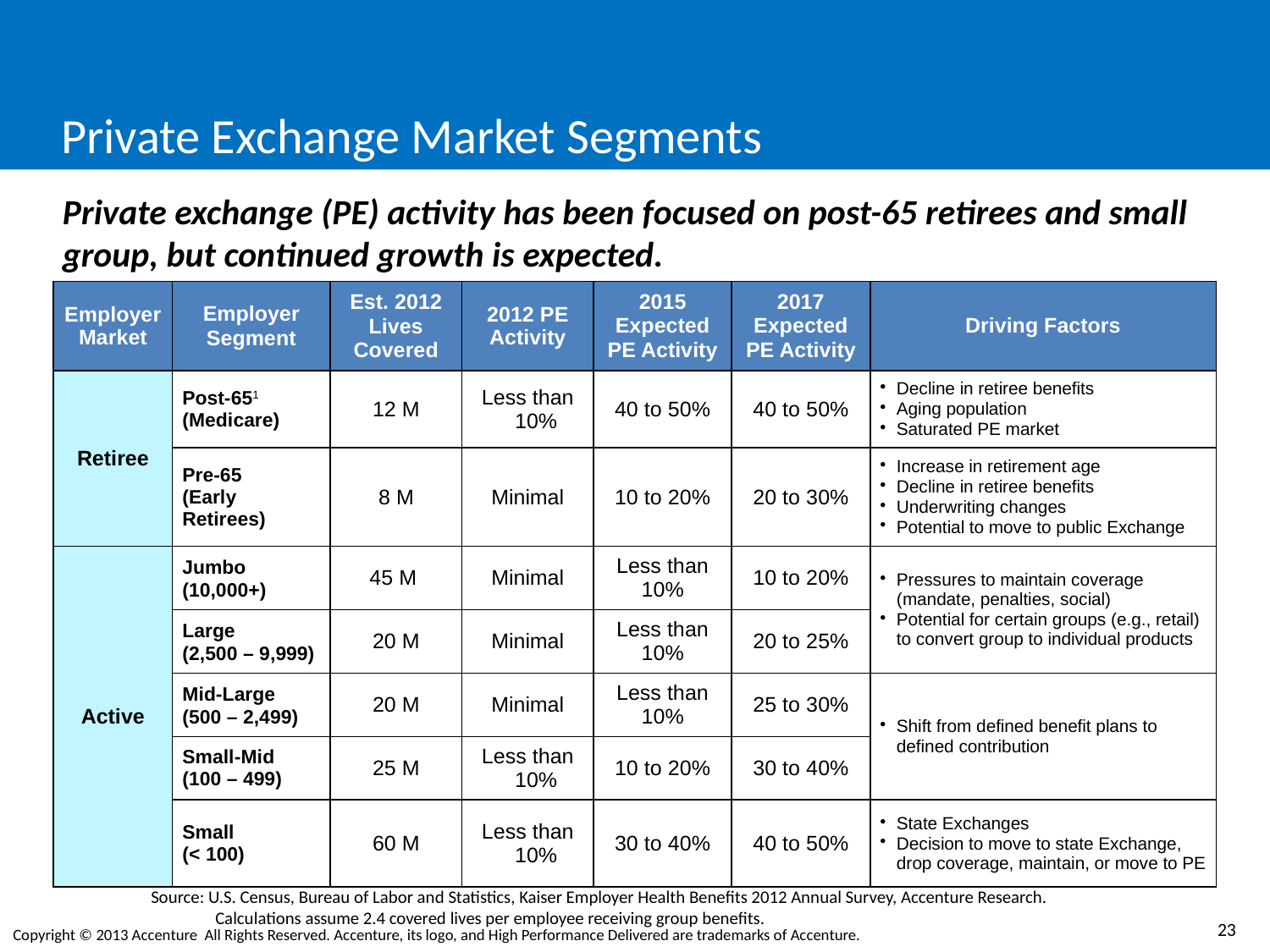

# Private Exchange Market Segments
Private exchange (PE) activity has been focused on post-65 retirees and small group, but continued growth is expected.
| Employer Market | Employer Segment | Est. 2012 Lives Covered | 2012 PE Activity | 2015 Expected PE Activity | 2017 Expected PE Activity | Driving Factors |
| --- | --- | --- | --- | --- | --- | --- |
| Retiree | Post-651 (Medicare) | 12 M | Less than 10% | 40 to 50% | 40 to 50% | Decline in retiree benefits Aging population Saturated PE market |
|  | Pre-65 (Early Retirees) | 8 M | Minimal | 10 to 20% | 20 to 30% | Increase in retirement age Decline in retiree benefits Underwriting changes Potential to move to public Exchange |
| Active | Jumbo (10,000+) | 45 M | Minimal | Less than 10% | 10 to 20% | Pressures to maintain coverage (mandate, penalties, social) Potential for certain groups (e.g., retail) to convert group to individual products |
|  | Large (2,500 – 9,999) | 20 M | Minimal | Less than 10% | 20 to 25% |  |
|  | Mid-Large (500 – 2,499) | 20 M | Minimal | Less than 10% | 25 to 30% | Shift from defined benefit plans to defined contribution |
|  | Small-Mid (100 – 499) | 25 M | Less than 10% | 10 to 20% | 30 to 40% |  |
|  | Small (< 100) | 60 M | Less than 10% | 30 to 40% | 40 to 50% | State Exchanges Decision to move to state Exchange, drop coverage, maintain, or move to PE |
Source: U.S. Census, Bureau of Labor and Statistics, Kaiser Employer Health Benefits 2012 Annual Survey, Accenture Research. Calculations assume 2.4 covered lives per employee receiving group benefits.
23
Copyright © 2013 Accenture  All Rights Reserved. Accenture, its logo, and High Performance Delivered are trademarks of Accenture.